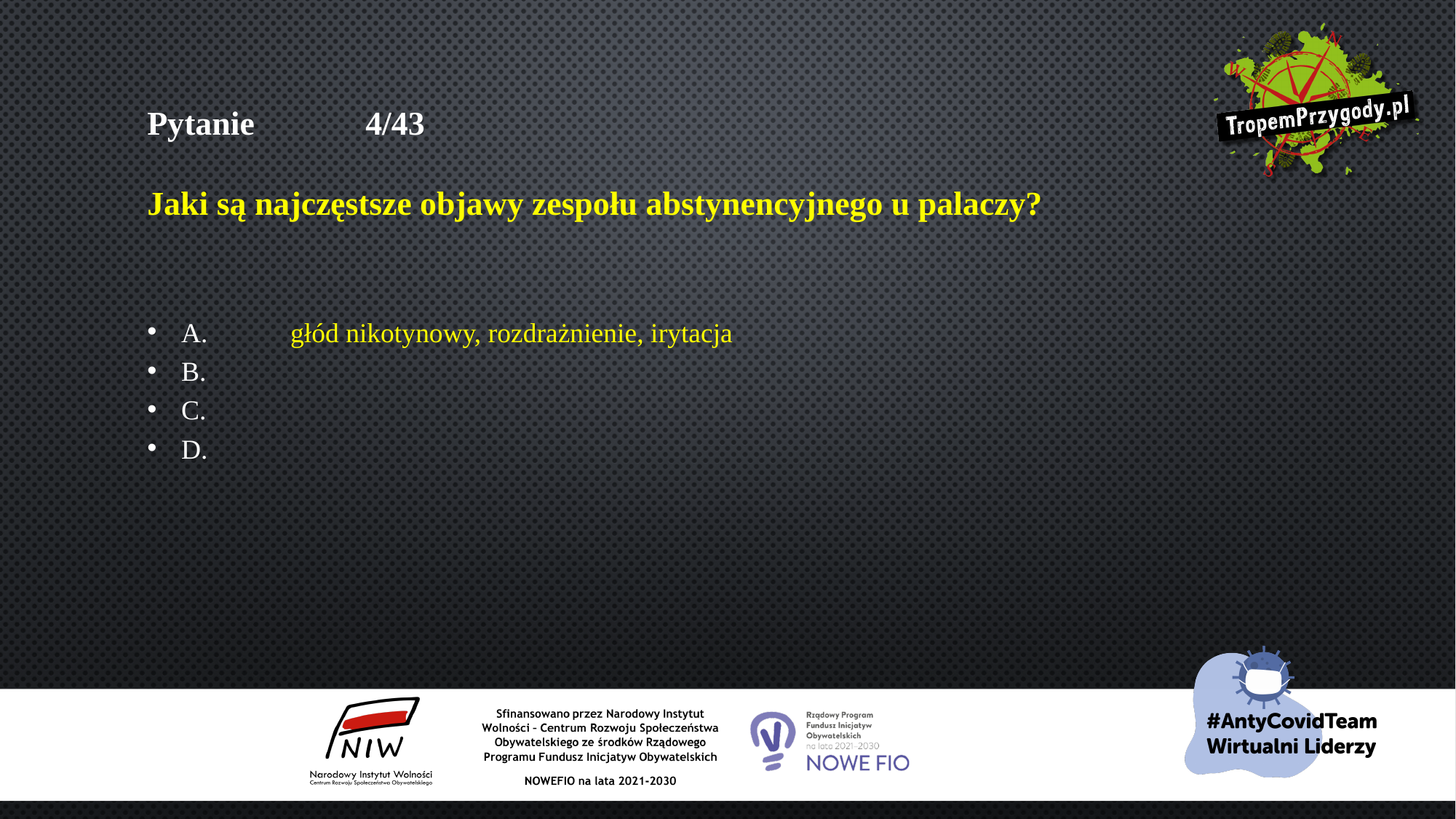

# Pytanie 	4/43 Jaki są najczęstsze objawy zespołu abstynencyjnego u palaczy?
A.	głód nikotynowy, rozdrażnienie, irytacja
B.
C.
D.